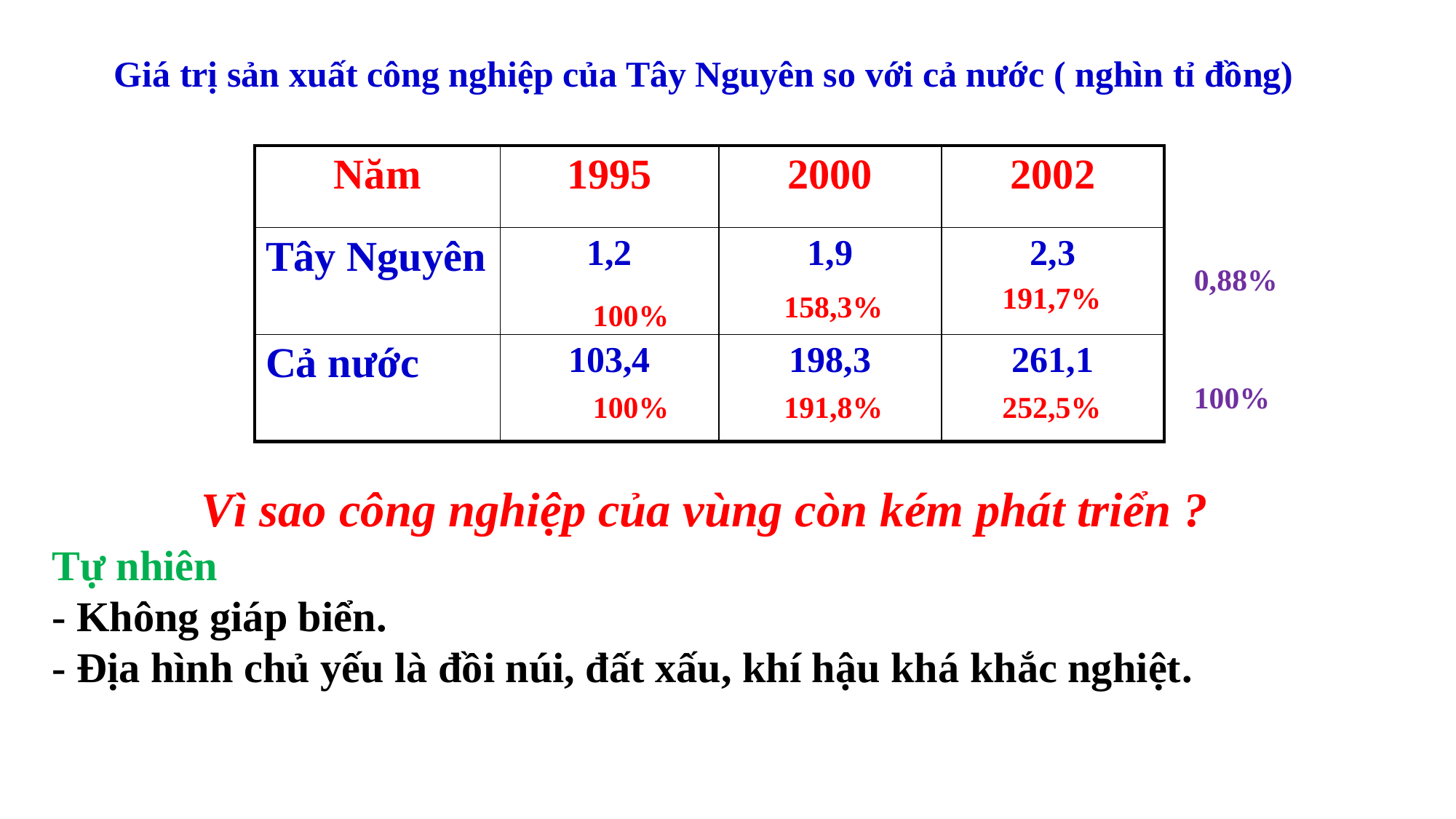

Giá trị sản xuất công nghiệp của Tây Nguyên so với cả nước ( nghìn tỉ đồng)
| Năm | 1995 | 2000 | 2002 |
| --- | --- | --- | --- |
| Tây Nguyên | 1,2 | 1,9 | 2,3 |
| Cả nước | 103,4 | 198,3 | 261,1 |
0,88%
191,7%
158,3%
100%
100%
100%
191,8%
252,5%
Vì sao công nghiệp của vùng còn kém phát triển ?
Tự nhiên
- Không giáp biển.
- Địa hình chủ yếu là đồi núi, đất xấu, khí hậu khá khắc nghiệt.